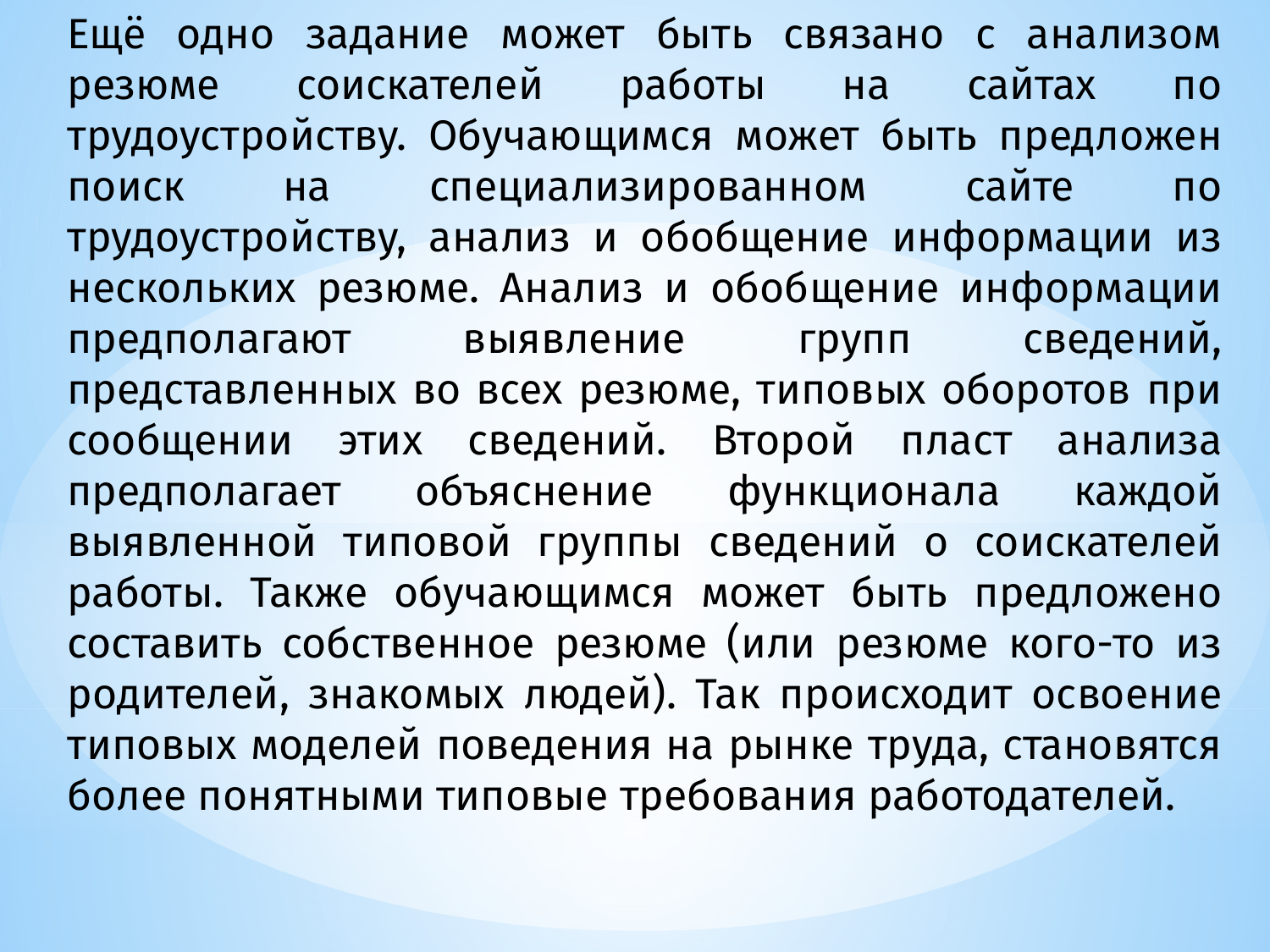

Ещё одно задание может быть связано с анализом резюме соискателей работы на сайтах по трудоустройству. Обучающимся может быть предложен поиск на специализированном сайте по трудоустройству, анализ и обобщение информации из нескольких резюме. Анализ и обобщение информации предполагают выявление групп сведений, представленных во всех резюме, типовых оборотов при сообщении этих сведений. Второй пласт анализа предполагает объяснение функционала каждой выявленной типовой группы сведений о соискателей работы. Также обучающимся может быть предложено составить собственное резюме (или резюме кого-то из родителей, знакомых людей). Так происходит освоение типовых моделей поведения на рынке труда, становятся более понятными типовые требования работодателей.